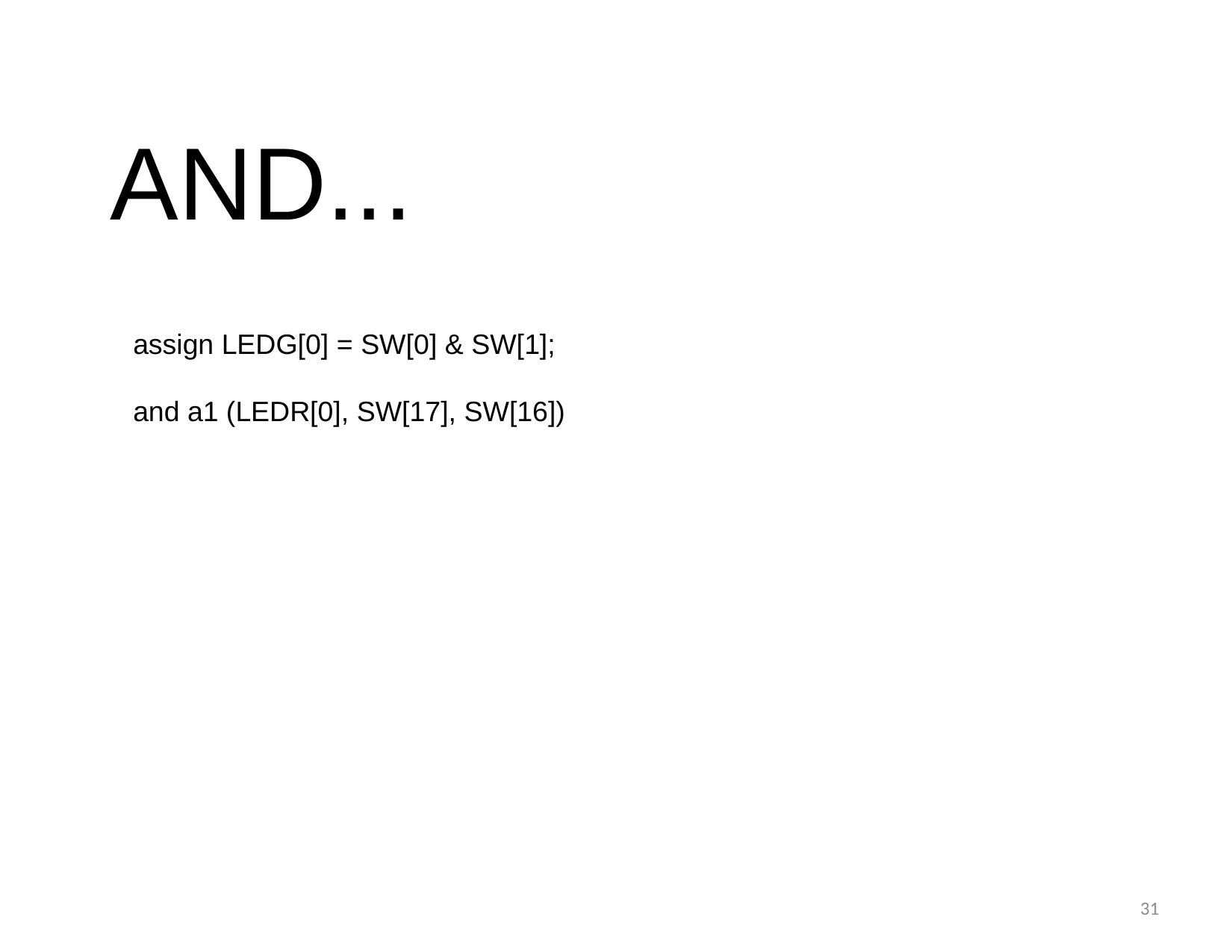

AND...
assign LEDG[0] = SW[0] & SW[1];

and a1 (LEDR[0], SW[17], SW[16])
31